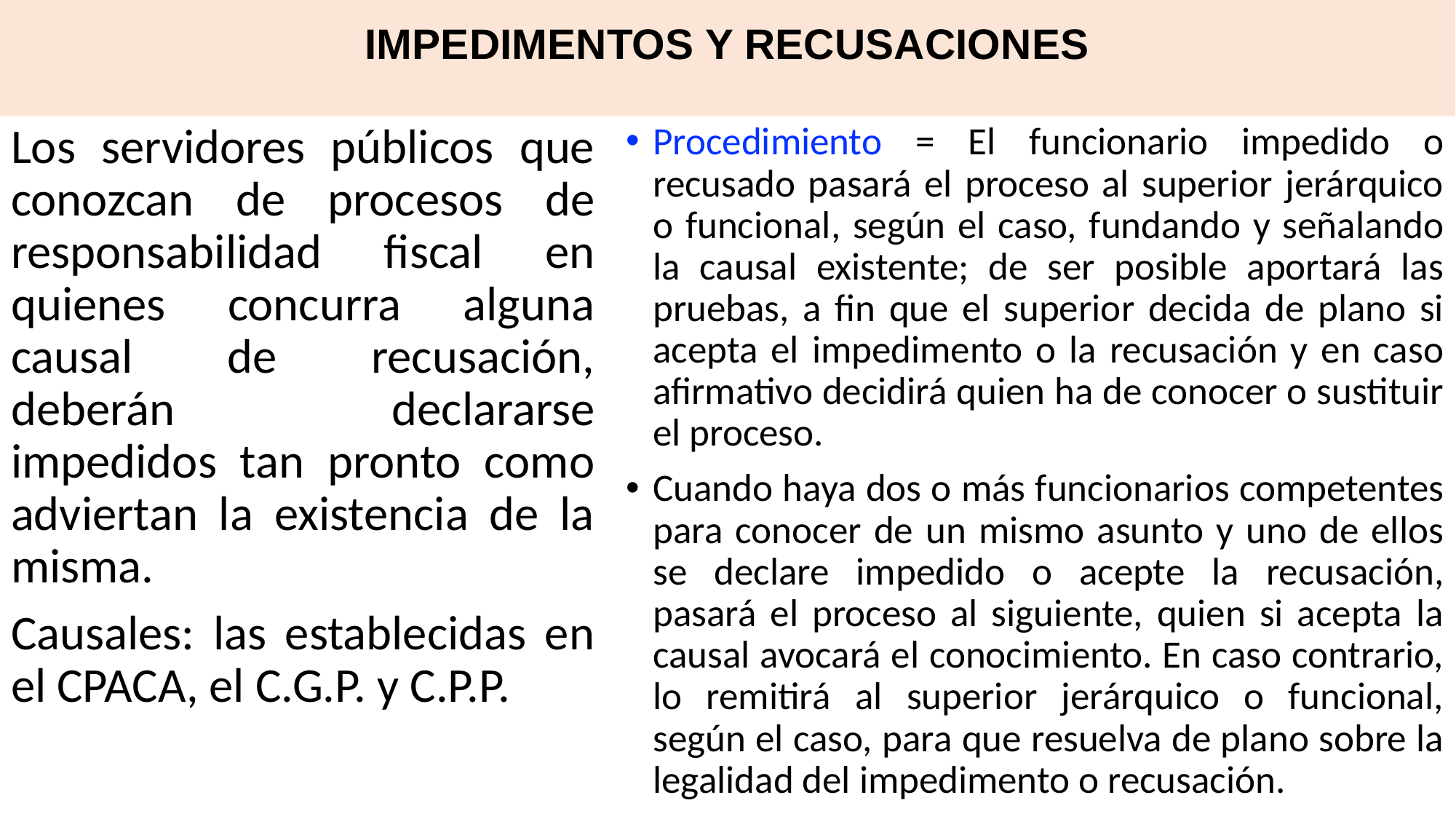

# IMPEDIMENTOS Y RECUSACIONES
Los servidores públicos que conozcan de procesos de responsabilidad fiscal en quienes concurra alguna causal de recusación, deberán declararse impedidos tan pronto como adviertan la existencia de la misma.
Causales: las establecidas en el CPACA, el C.G.P. y C.P.P.
Procedimiento = El funcionario impedido o recusado pasará el proceso al superior jerárquico o funcional, según el caso, fundando y señalando la causal existente; de ser posible aportará las pruebas, a fin que el superior decida de plano si acepta el impedimento o la recusación y en caso afirmativo decidirá quien ha de conocer o sustituir el proceso.
Cuando haya dos o más funcionarios competentes para conocer de un mismo asunto y uno de ellos se declare impedido o acepte la recusación, pasará el proceso al siguiente, quien si acepta la causal avocará el conocimiento. En caso contrario, lo remitirá al superior jerárquico o funcional, según el caso, para que resuelva de plano sobre la legalidad del impedimento o recusación.